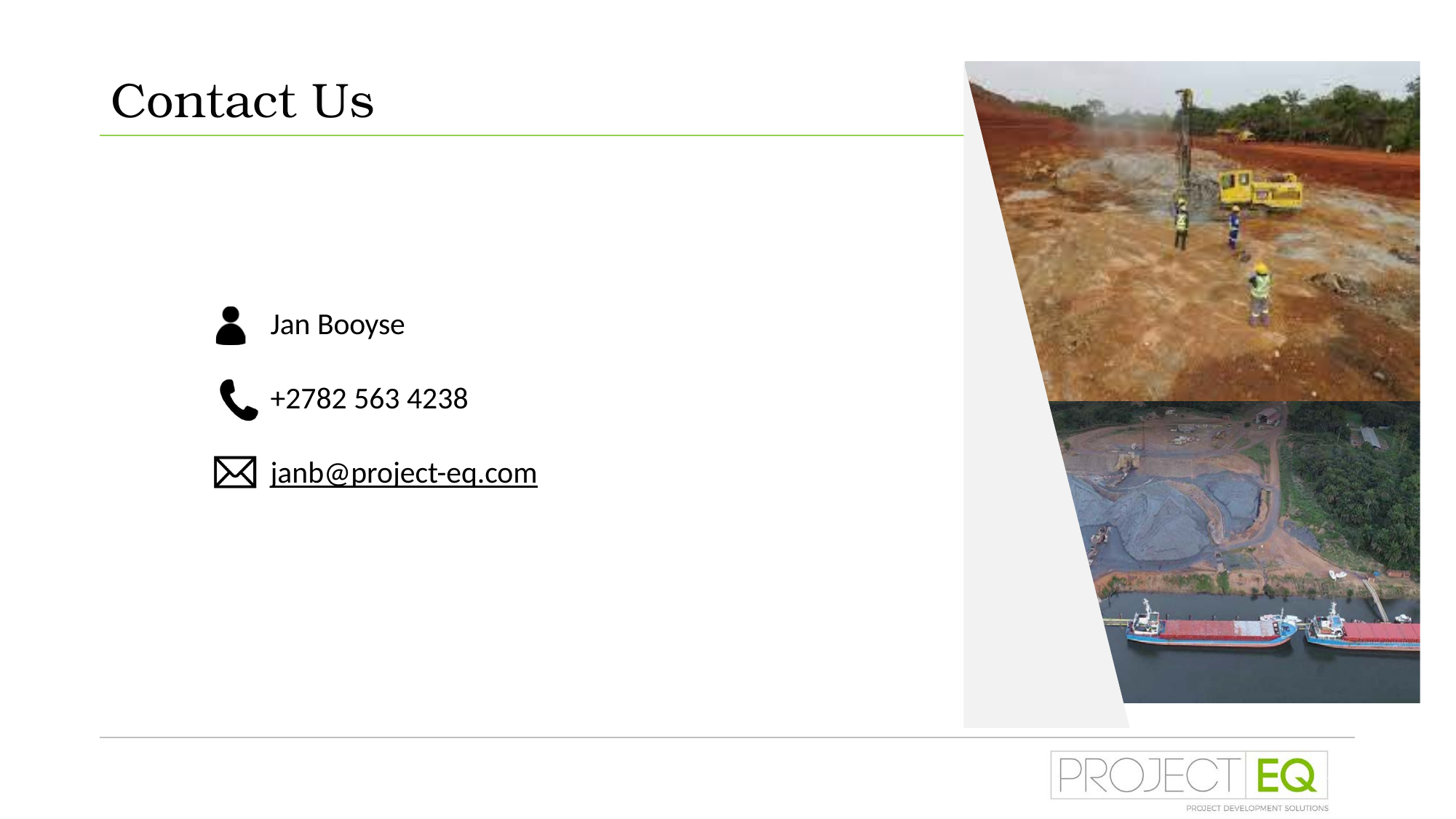

# Contact Us
Jan Booyse

+2782 563 4238

janb@project-eq.com

10